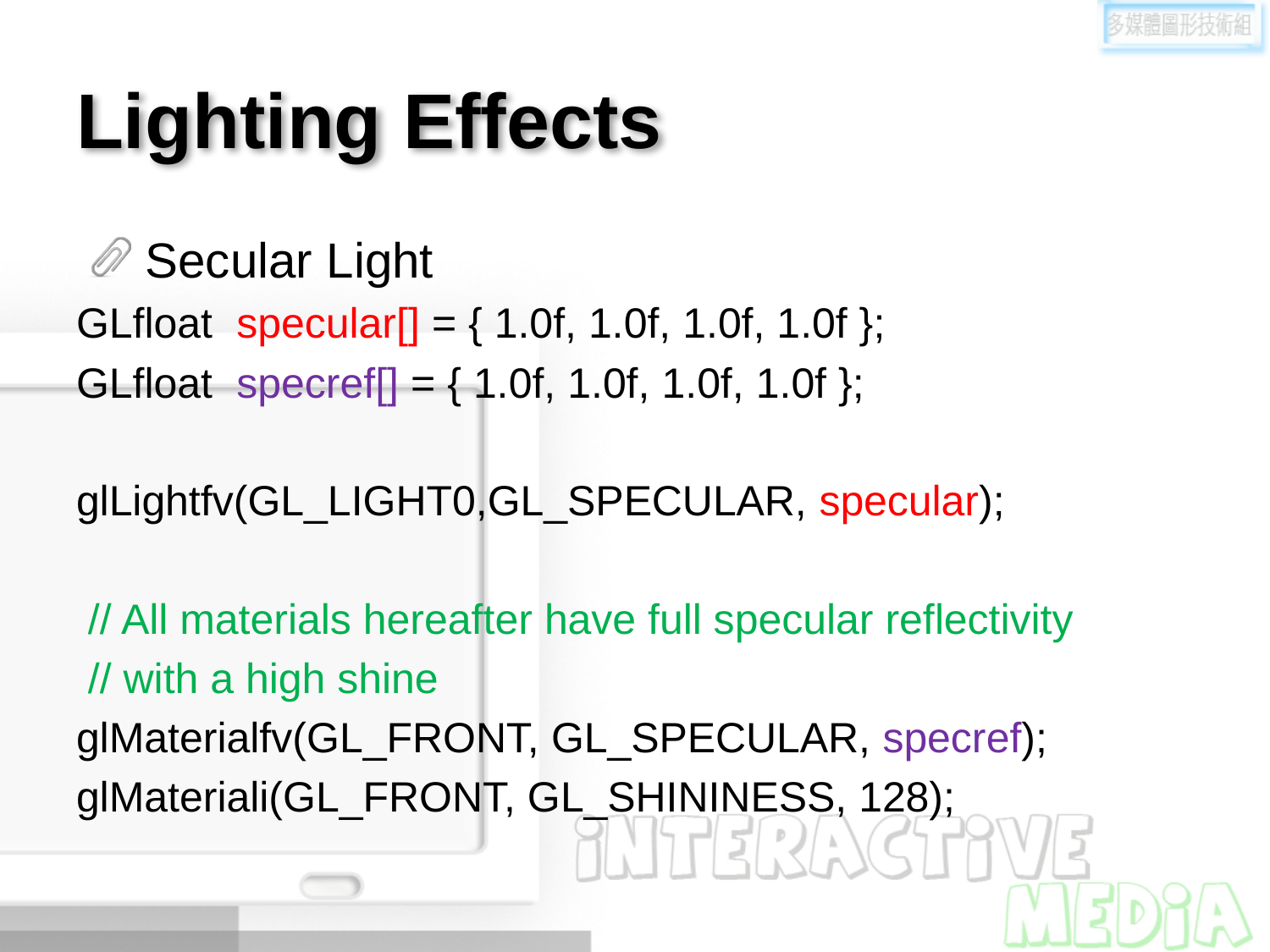

# Lighting Effects
Secular Light
GLfloat  specular[] = { 1.0f, 1.0f, 1.0f, 1.0f };
GLfloat  specref[] = { 1.0f, 1.0f, 1.0f, 1.0f };

glLightfv(GL_LIGHT0,GL_SPECULAR, specular);

 // All materials hereafter have full specular reflectivity
 // with a high shine
glMaterialfv(GL_FRONT, GL_SPECULAR, specref);
glMateriali(GL_FRONT, GL_SHININESS, 128);